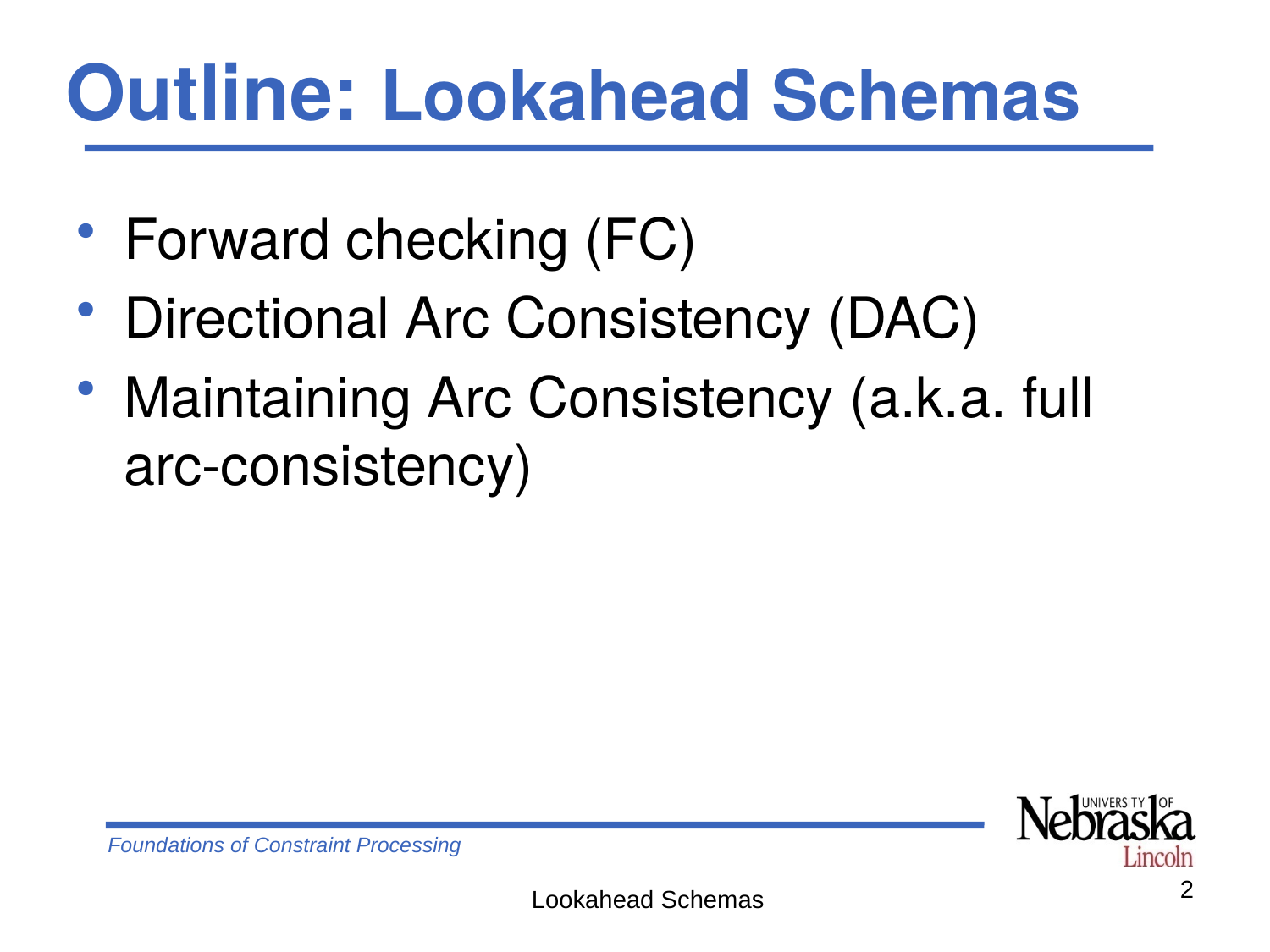

# Outline: Lookahead Schemas
Forward checking (FC)
Directional Arc Consistency (DAC)
Maintaining Arc Consistency (a.k.a. full arc-consistency)
2